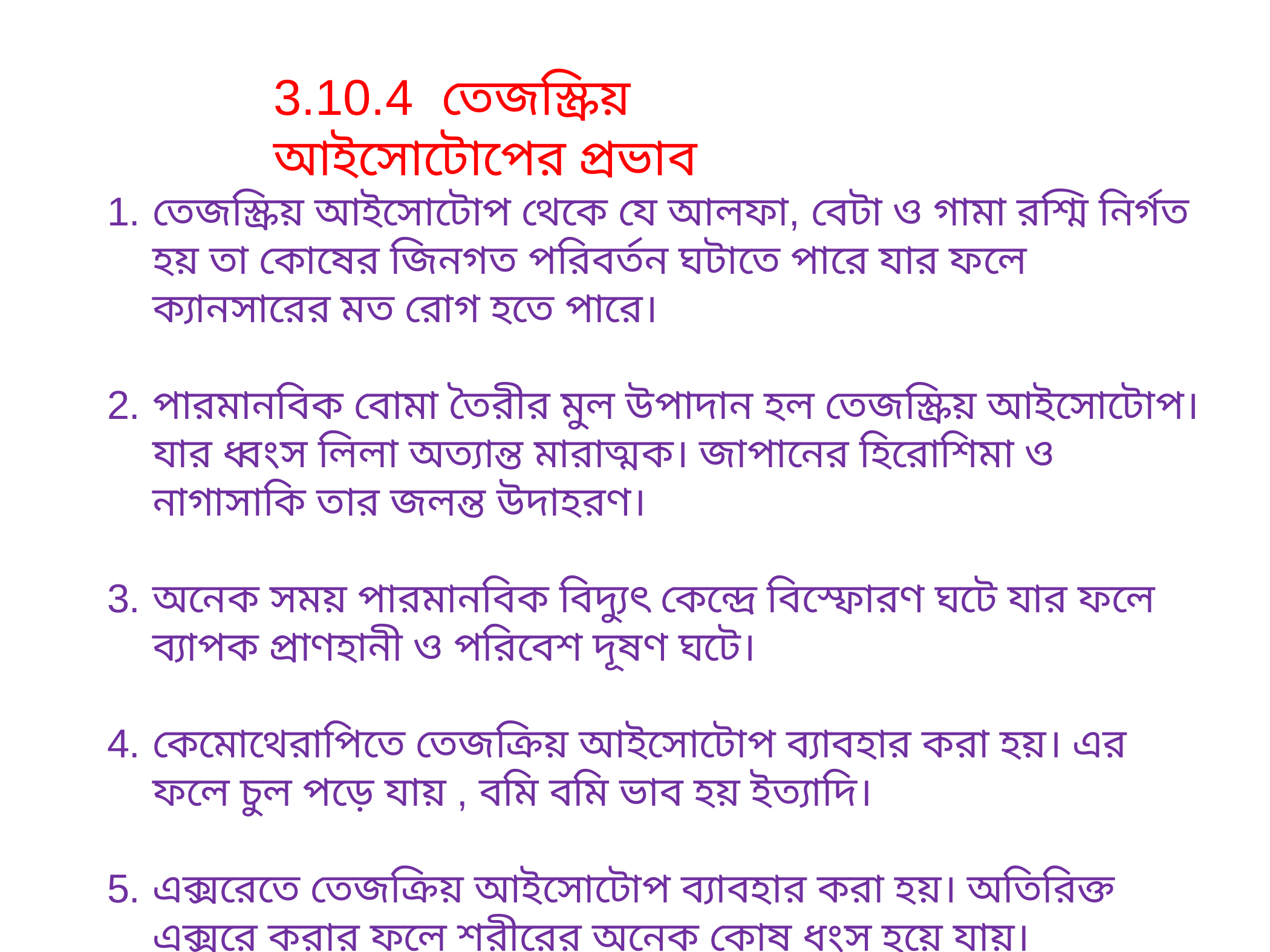

3.10.4  তেজস্ক্রিয় আইসোটোপের প্রভাব
তেজস্ক্রিয় আইসোটোপ থেকে যে আলফা, বেটা ও গামা রশ্মি নির্গত হয় তা কোষের জিনগত পরিবর্তন ঘটাতে পারে যার ফলে ক্যানসারের মত রোগ হতে পারে।

পারমানবিক বোমা তৈরীর মুল উপাদান হল তেজস্ক্রিয় আইসোটোপ। যার ধ্বংস লিলা অত্যান্ত মারাত্মক। জাপানের হিরোশিমা ও নাগাসাকি তার জলন্ত উদাহরণ।

অনেক সময় পারমানবিক বিদ্যুৎ কেন্দ্রে বিস্ফোরণ ঘটে যার ফলে ব্যাপক প্রাণহানী ও পরিবেশ দূষণ ঘটে।

কেমোথেরাপিতে তেজক্রিয় আইসোটোপ ব্যাবহার করা হয়। এর ফলে চুল পড়ে যায় , বমি বমি ভাব হয় ইত্যাদি।

এক্সরেতে তেজক্রিয় আইসোটোপ ব্যাবহার করা হয়। অতিরিক্ত এক্সরে করার ফলে শরীরের অনেক কোষ ধংস হয়ে যায়।